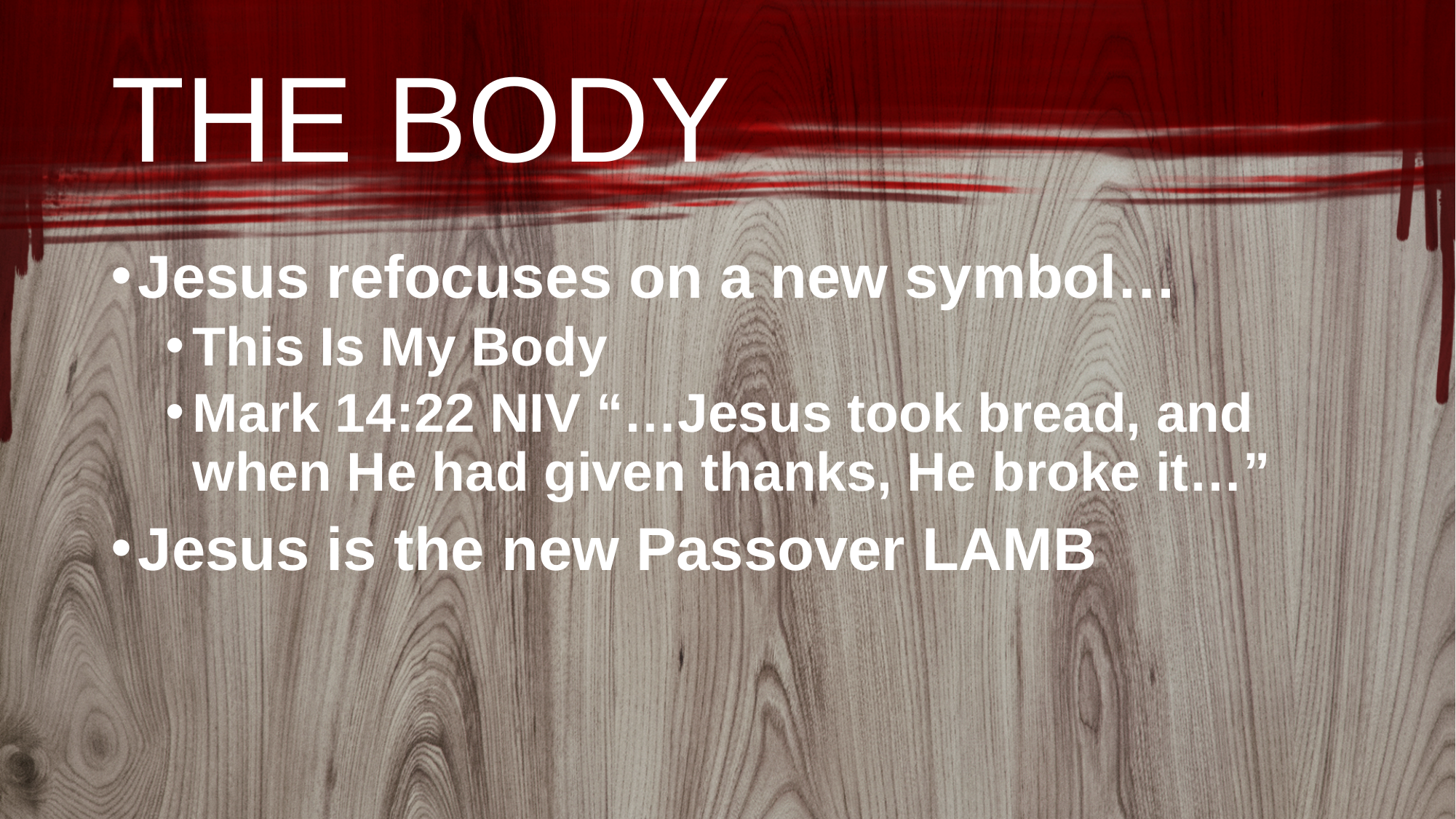

# THE BODY
Jesus refocuses on a new symbol…
This Is My Body
Mark 14:22 NIV “…Jesus took bread, and when He had given thanks, He broke it…”
Jesus is the new Passover LAMB